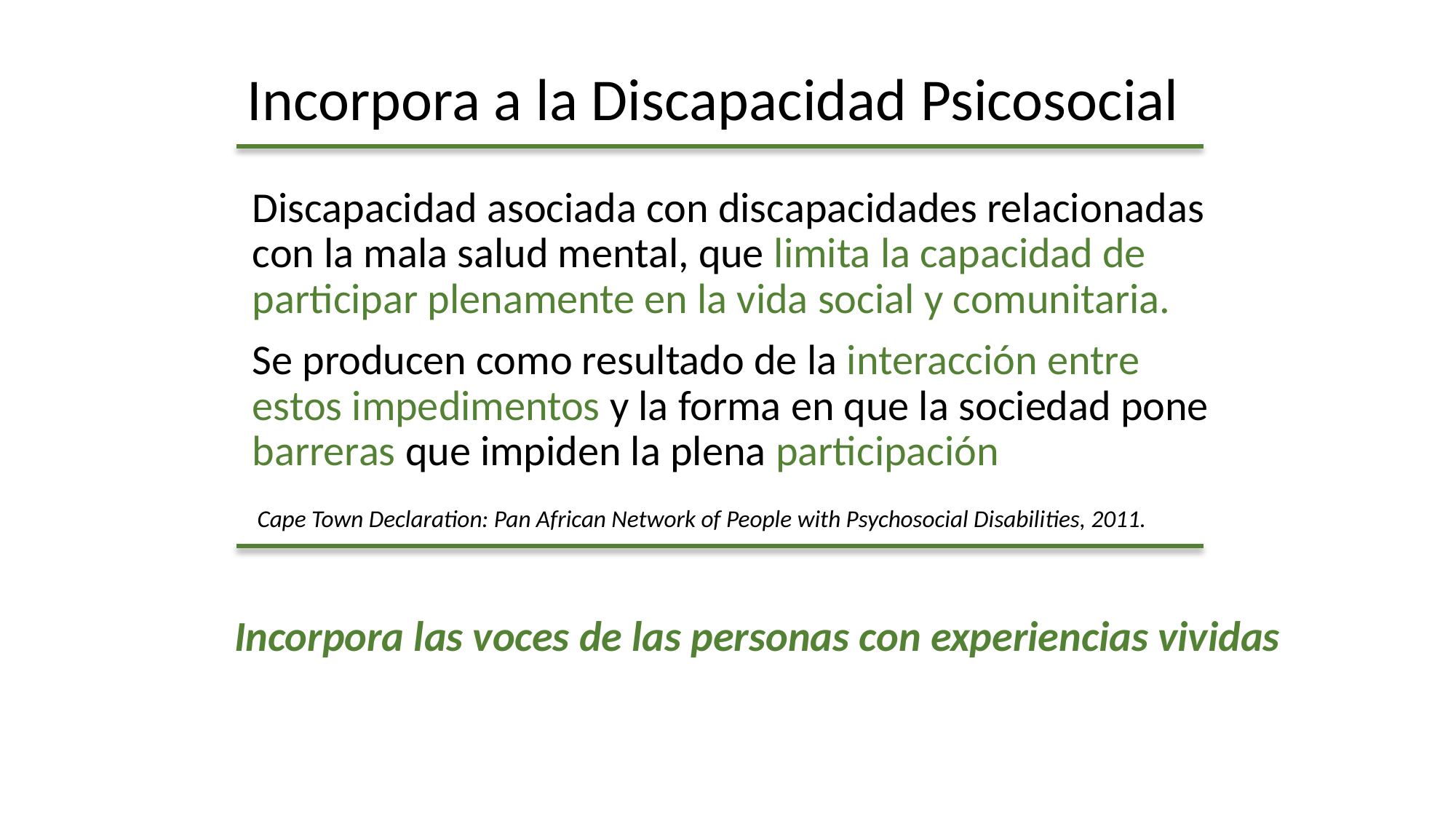

# Incorpora a la Discapacidad Psicosocial
Discapacidad asociada con discapacidades relacionadas con la mala salud mental, que limita la capacidad de participar plenamente en la vida social y comunitaria.
Se producen como resultado de la interacción entre estos impedimentos y la forma en que la sociedad pone barreras que impiden la plena participación
Cape Town Declaration: Pan African Network of People with Psychosocial Disabilities, 2011.
Incorpora las voces de las personas con experiencias vividas